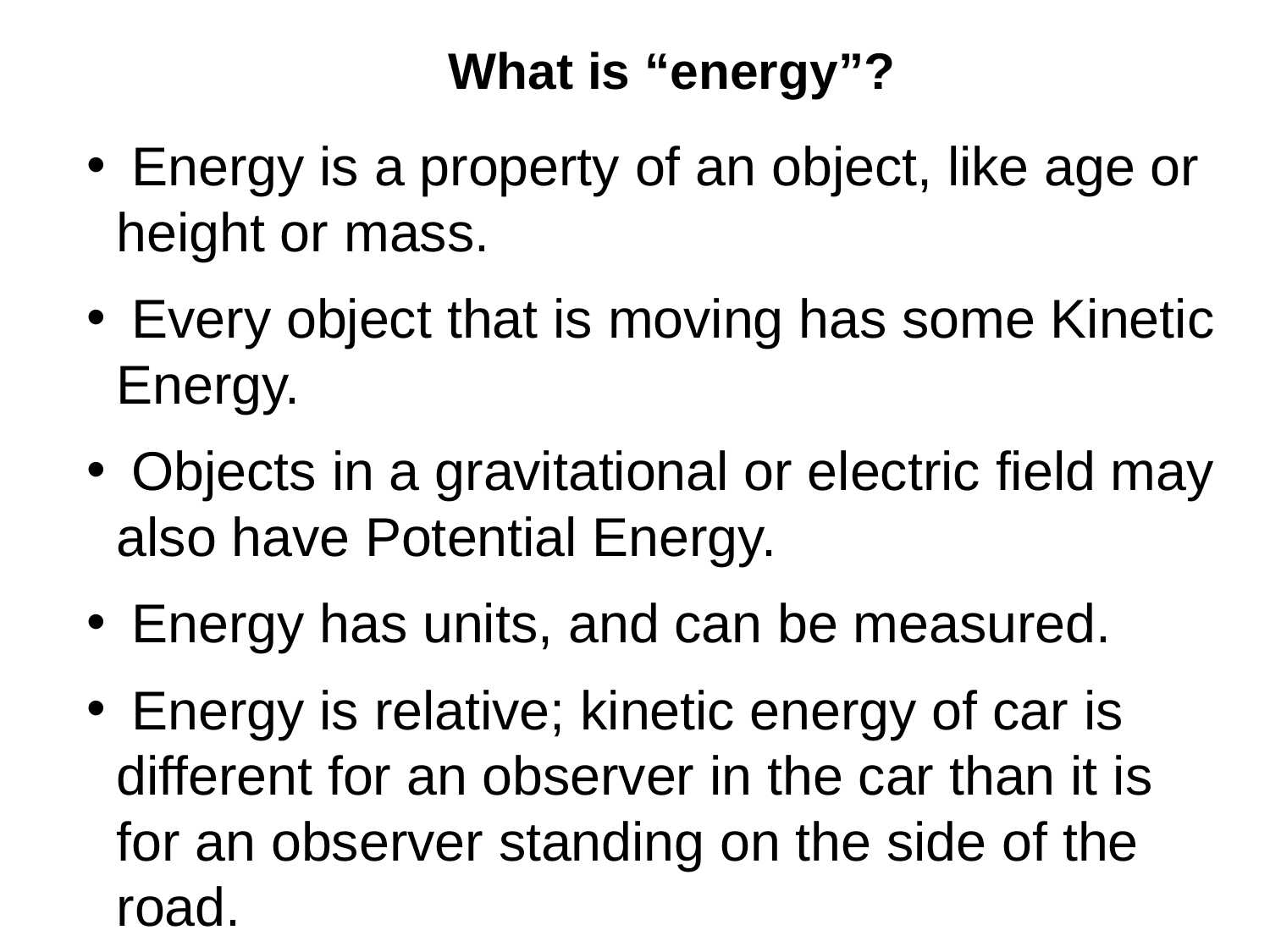

What is “energy”?
 Energy is a property of an object, like age or height or mass.
 Every object that is moving has some Kinetic Energy.
 Objects in a gravitational or electric field may also have Potential Energy.
 Energy has units, and can be measured.
 Energy is relative; kinetic energy of car is different for an observer in the car than it is for an observer standing on the side of the road.